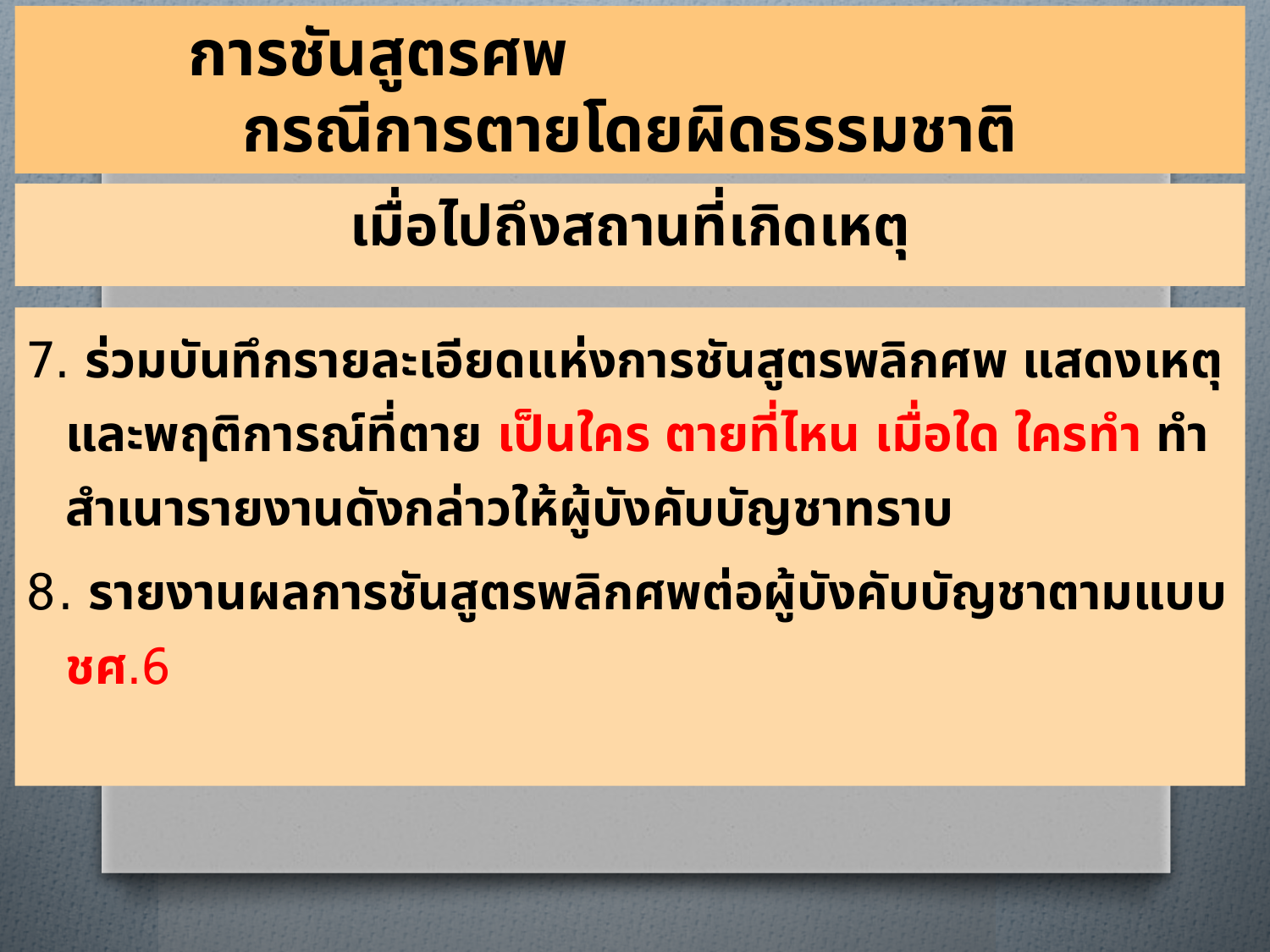

การชันสูตรศพ
กรณีการตายโดยผิดธรรมชาติ
เมื่อไปถึงสถานที่เกิดเหตุ
7. ร่วมบันทึกรายละเอียดแห่งการชันสูตรพลิกศพ แสดงเหตุและพฤติการณ์ที่ตาย เป็นใคร ตายที่ไหน เมื่อใด ใครทำ ทำสำเนารายงานดังกล่าวให้ผู้บังคับบัญชาทราบ
8. รายงานผลการชันสูตรพลิกศพต่อผู้บังคับบัญชาตามแบบ ชศ.6